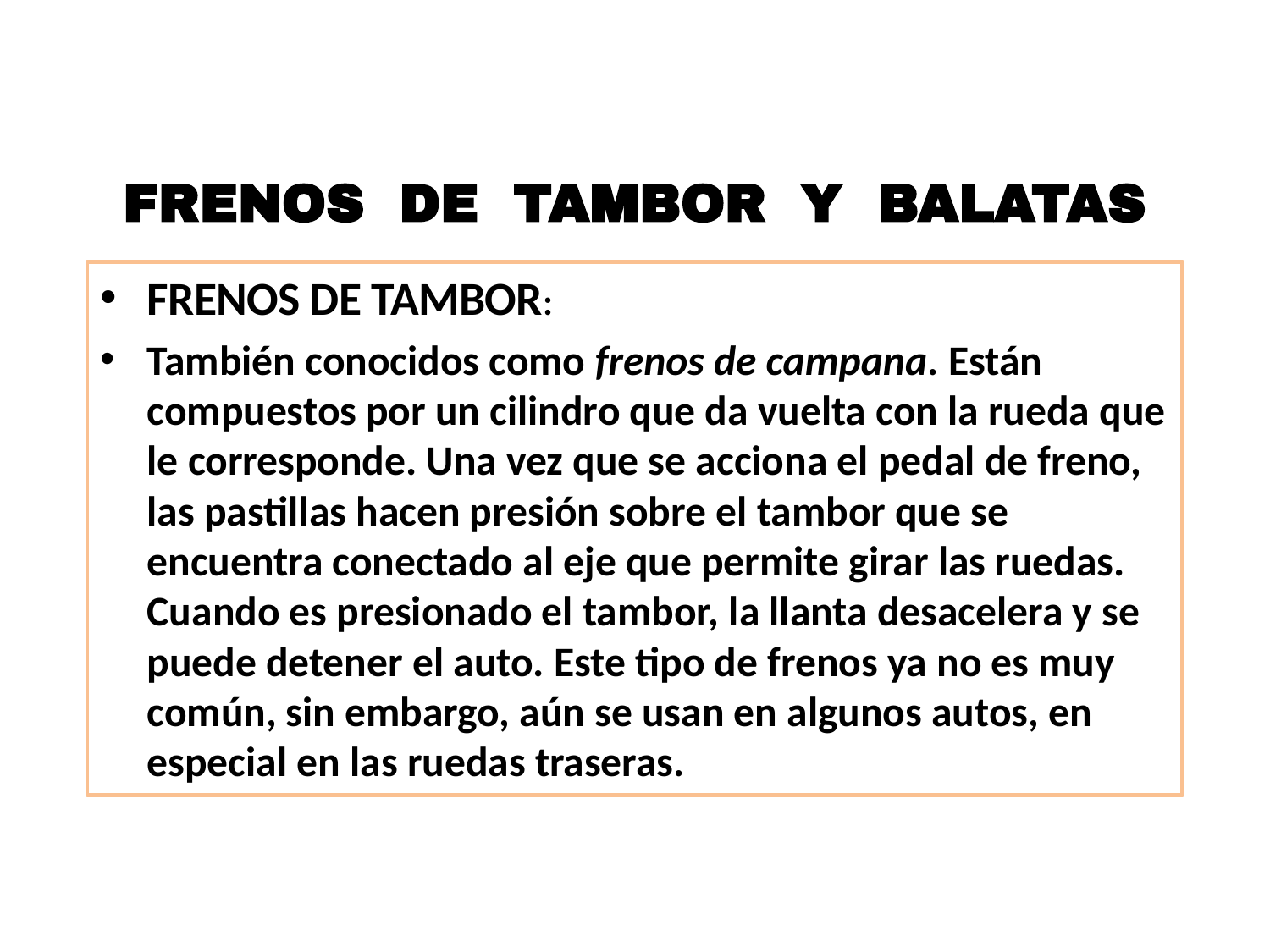

# FRENOS  DE  TAMBOR  Y  BALATAS
FRENOS DE TAMBOR:
También conocidos como frenos de campana. Están compuestos por un cilindro que da vuelta con la rueda que le corresponde. Una vez que se acciona el pedal de freno, las pastillas hacen presión sobre el tambor que se encuentra conectado al eje que permite girar las ruedas. Cuando es presionado el tambor, la llanta desacelera y se puede detener el auto. Este tipo de frenos ya no es muy común, sin embargo, aún se usan en algunos autos, en especial en las ruedas traseras.